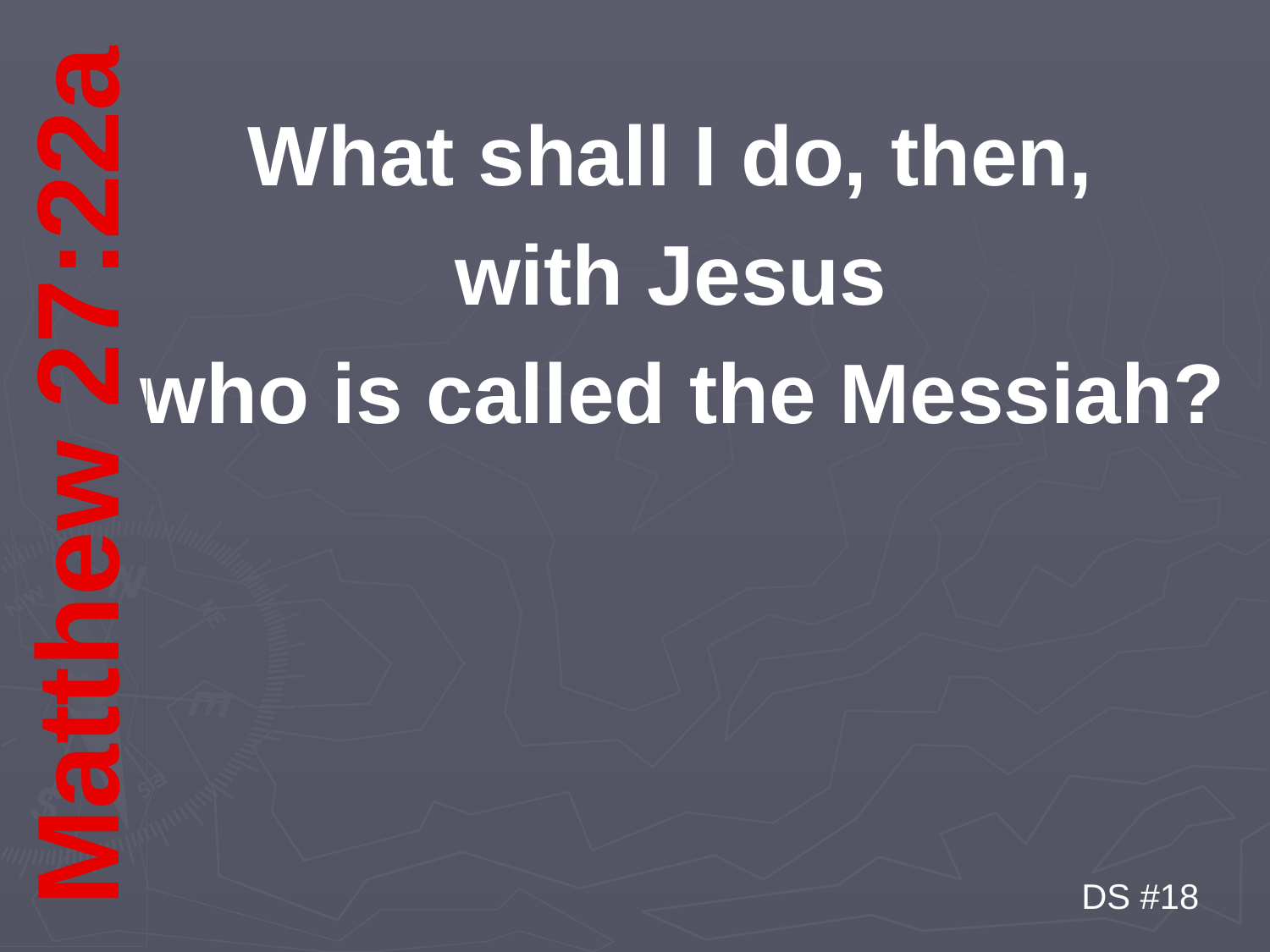

What shall I do, then,
with Jesus
who is called the Messiah?
Matthew 27:22a
DS #18